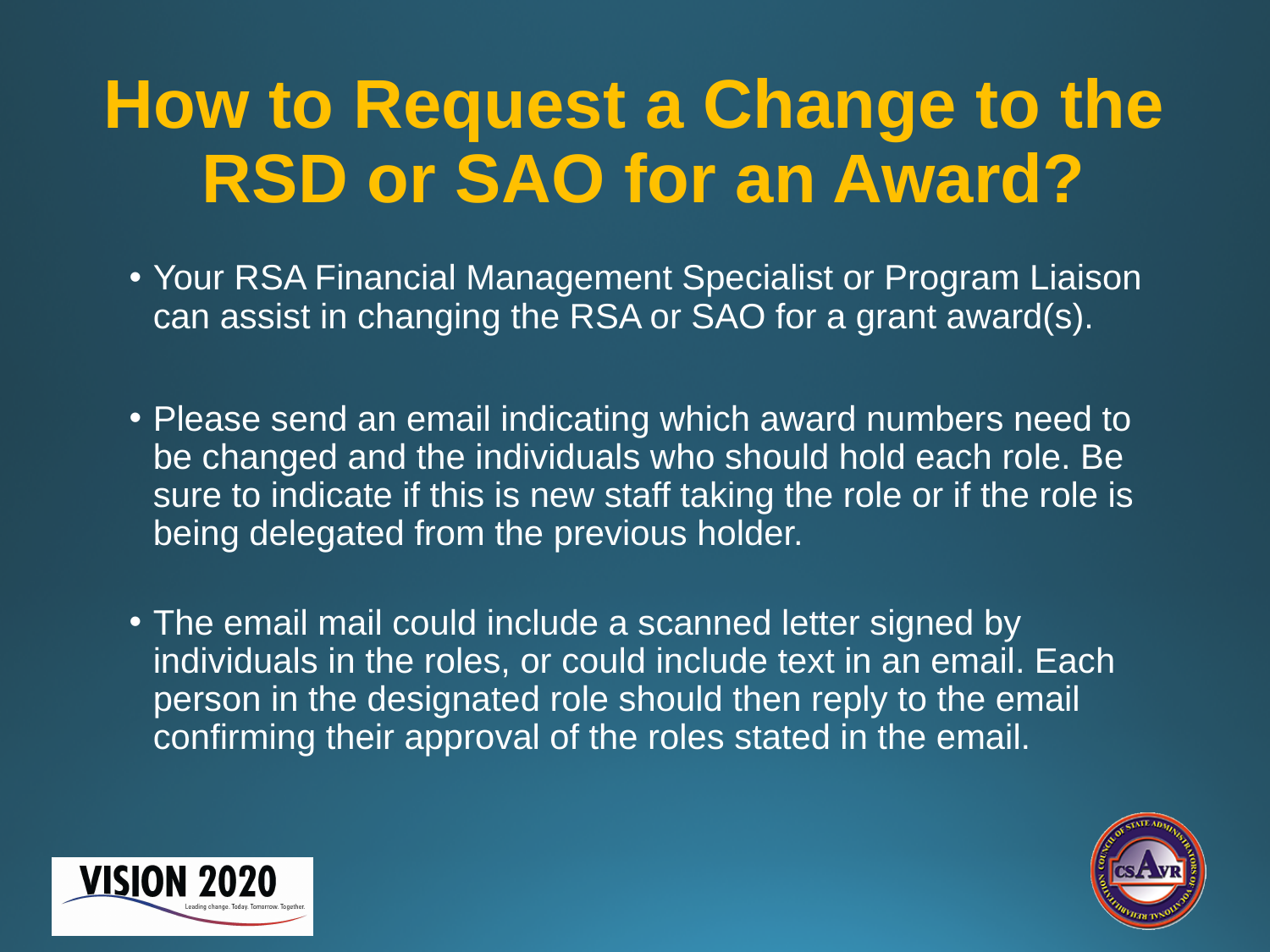

# How to Request a Change to the  RSD or SAO for an Award?
Your RSA Financial Management Specialist or Program Liaison can assist in changing the RSA or SAO for a grant award(s).

Please send an email indicating which award numbers need to be changed and the individuals who should hold each role. Be sure to indicate if this is new staff taking the role or if the role is being delegated from the previous holder.
The email mail could include a scanned letter signed by individuals in the roles, or could include text in an email. Each person in the designated role should then reply to the email confirming their approval of the roles stated in the email.